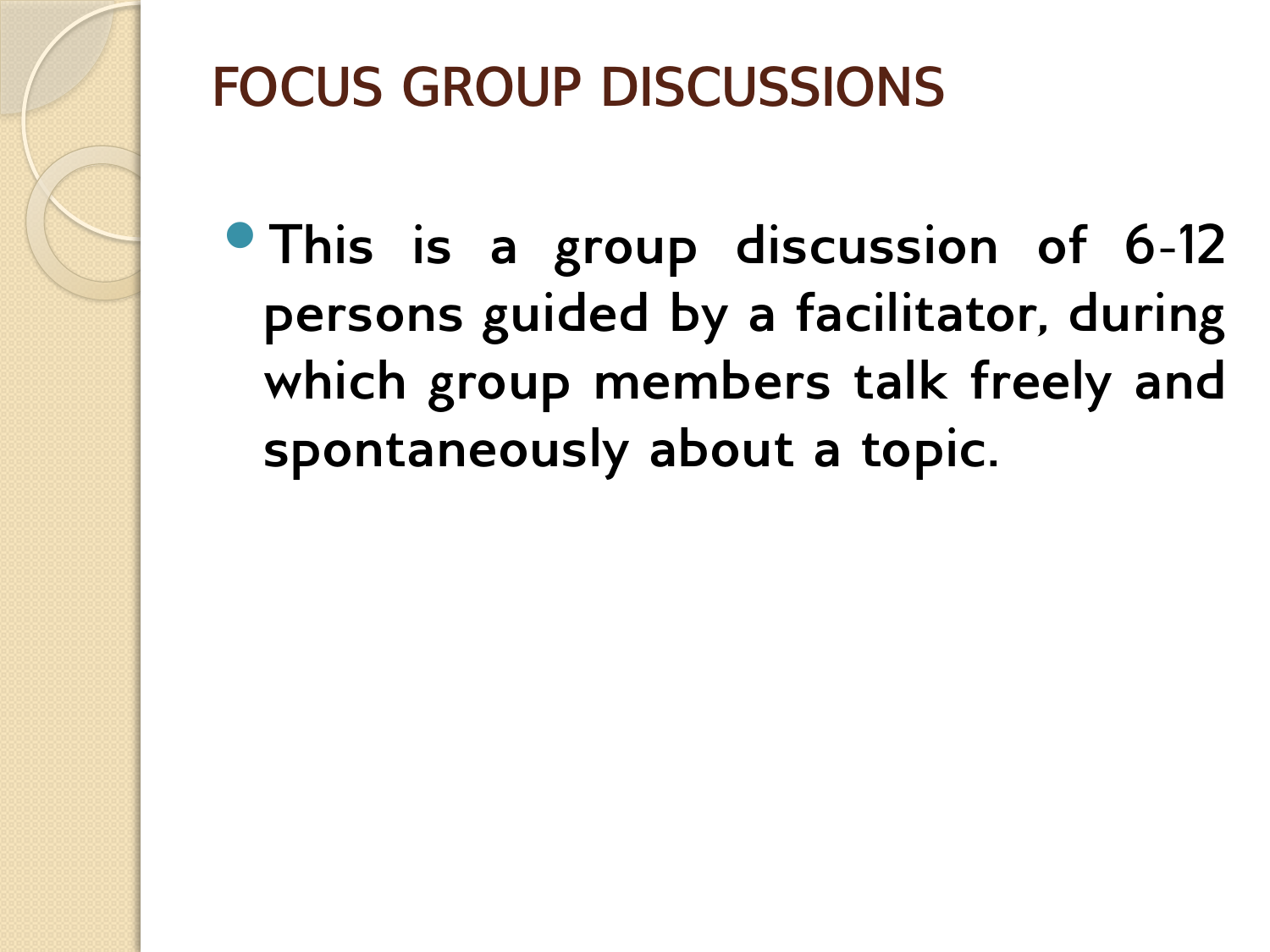

# FOCUS GROUP DISCUSSIONS
This is a group discussion of 6-12 persons guided by a facilitator, during which group members talk freely and spontaneously about a topic.